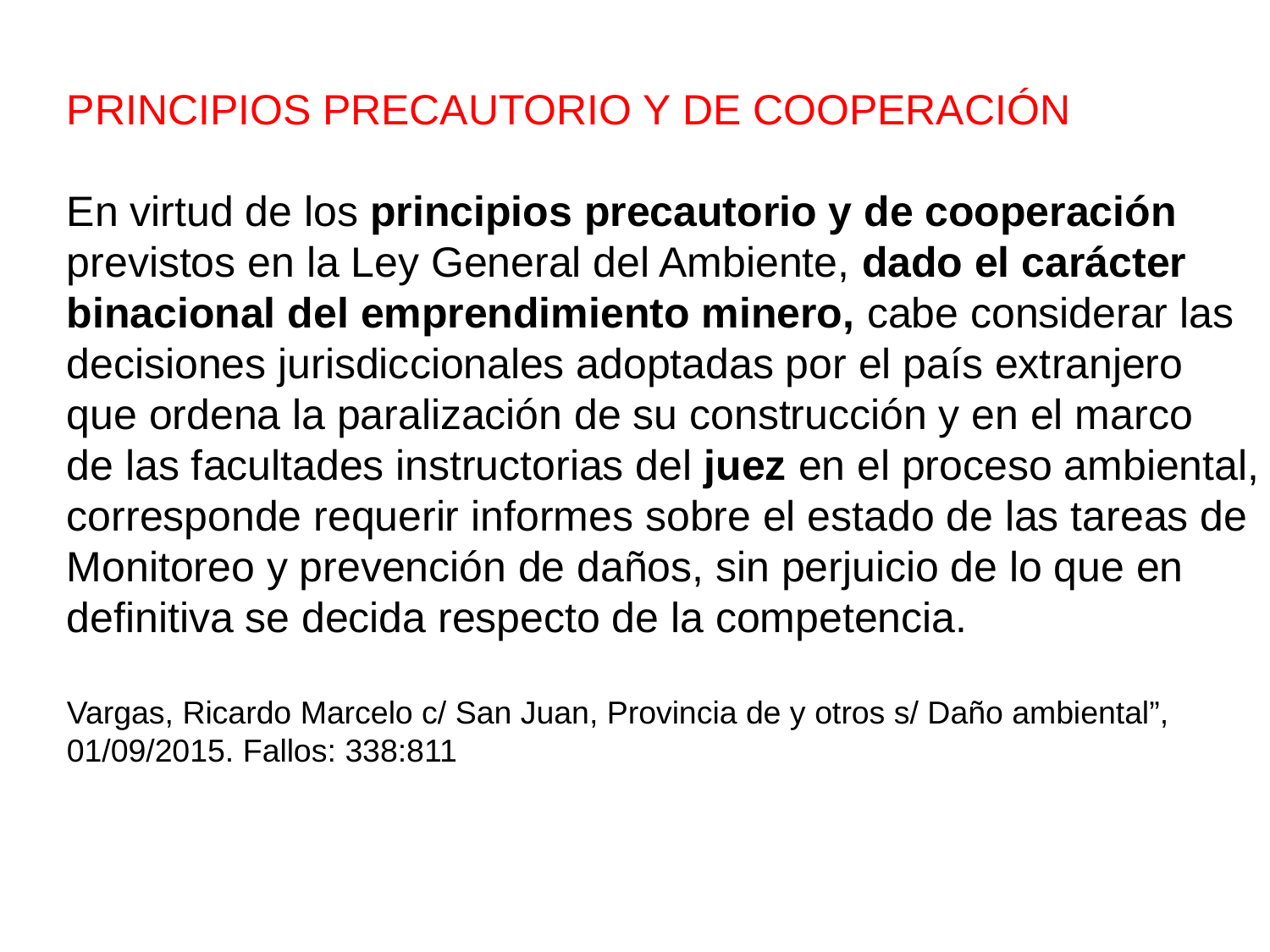

PRINCIPIOS PRECAUTORIO Y DE COOPERACIÓN

En virtud de los principios precautorio y de cooperación
previstos en la Ley General del Ambiente, dado el carácter
binacional del emprendimiento minero, cabe considerar las
decisiones jurisdiccionales adoptadas por el país extranjero
que ordena la paralización de su construcción y en el marco
de las facultades instructorias del juez en el proceso ambiental,
corresponde requerir informes sobre el estado de las tareas de
Monitoreo y prevención de daños, sin perjuicio de lo que en
definitiva se decida respecto de la competencia.

Vargas, Ricardo Marcelo c/ San Juan, Provincia de y otros s/ Daño ambiental”,
01/09/2015. Fallos: 338:811